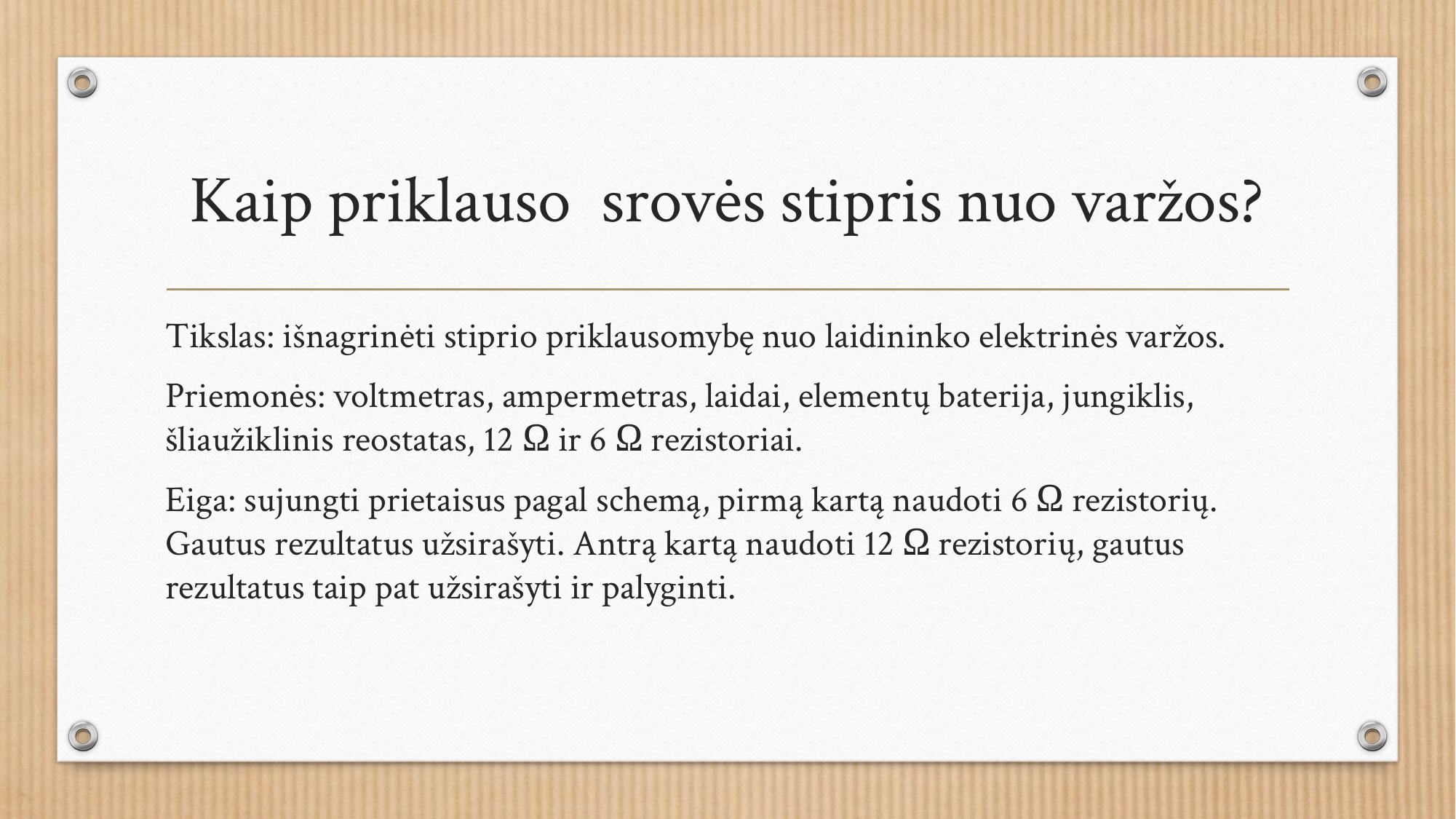

# Kaip priklauso  srovės stipris nuo varžos?
Tikslas: išnagrinėti stiprio priklausomybę nuo laidininko elektrinės varžos.
Priemonės: voltmetras, ampermetras, laidai, elementų baterija, jungiklis, šliaužiklinis reostatas, 12 Ω ir 6 Ω rezistoriai.
Eiga: sujungti prietaisus pagal schemą, pirmą kartą naudoti 6 Ω rezistorių. Gautus rezultatus užsirašyti. Antrą kartą naudoti 12 Ω rezistorių, gautus rezultatus taip pat užsirašyti ir palyginti.